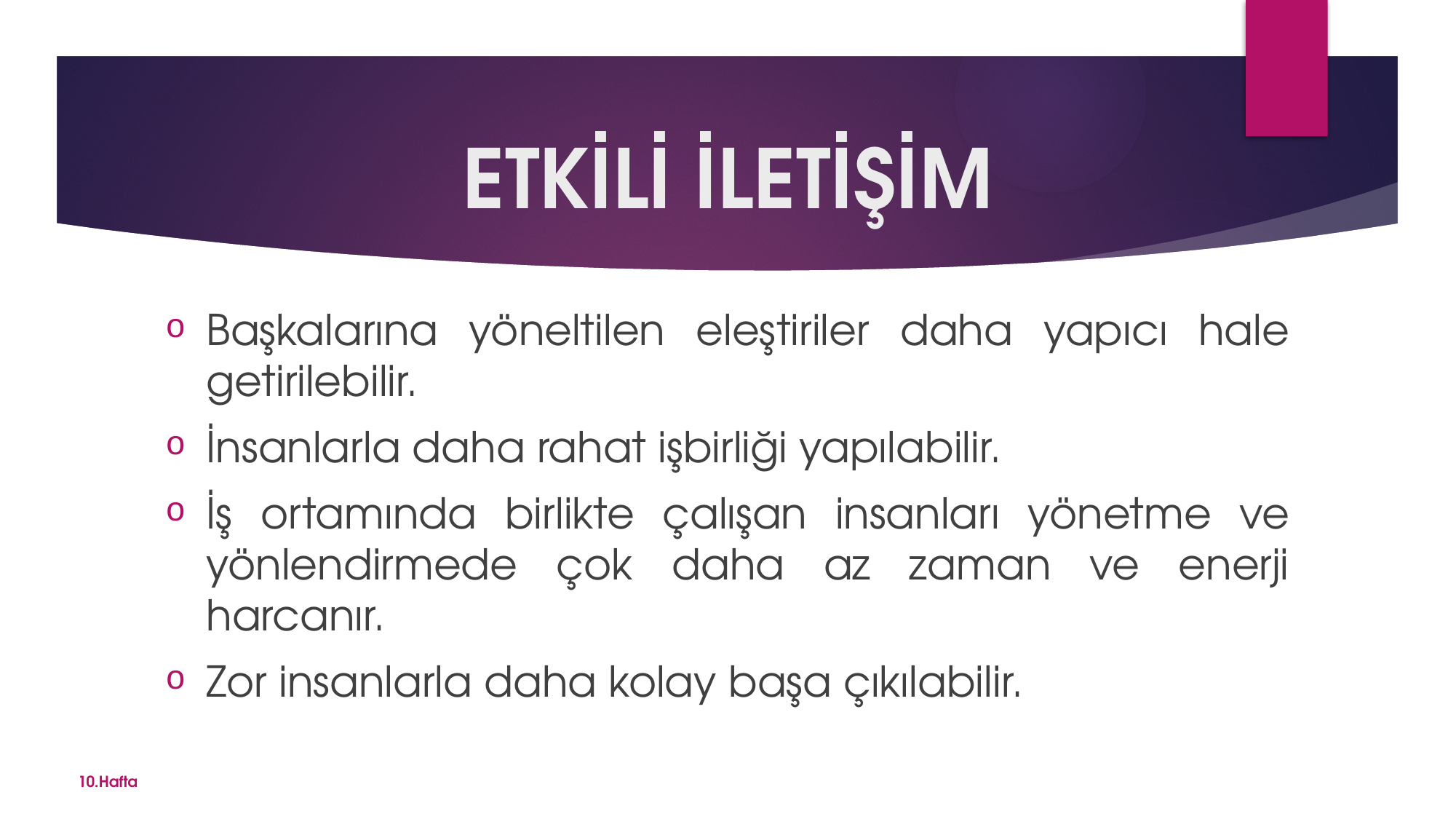

# ETKİLİ İLETİŞİM
Başkalarına yöneltilen eleştiriler daha yapıcı hale getirilebilir.
İnsanlarla daha rahat işbirliği yapılabilir.
İş ortamında birlikte çalışan insanları yönetme ve yönlendirmede çok daha az zaman ve enerji harcanır.
Zor insanlarla daha kolay başa çıkılabilir.
10.Hafta